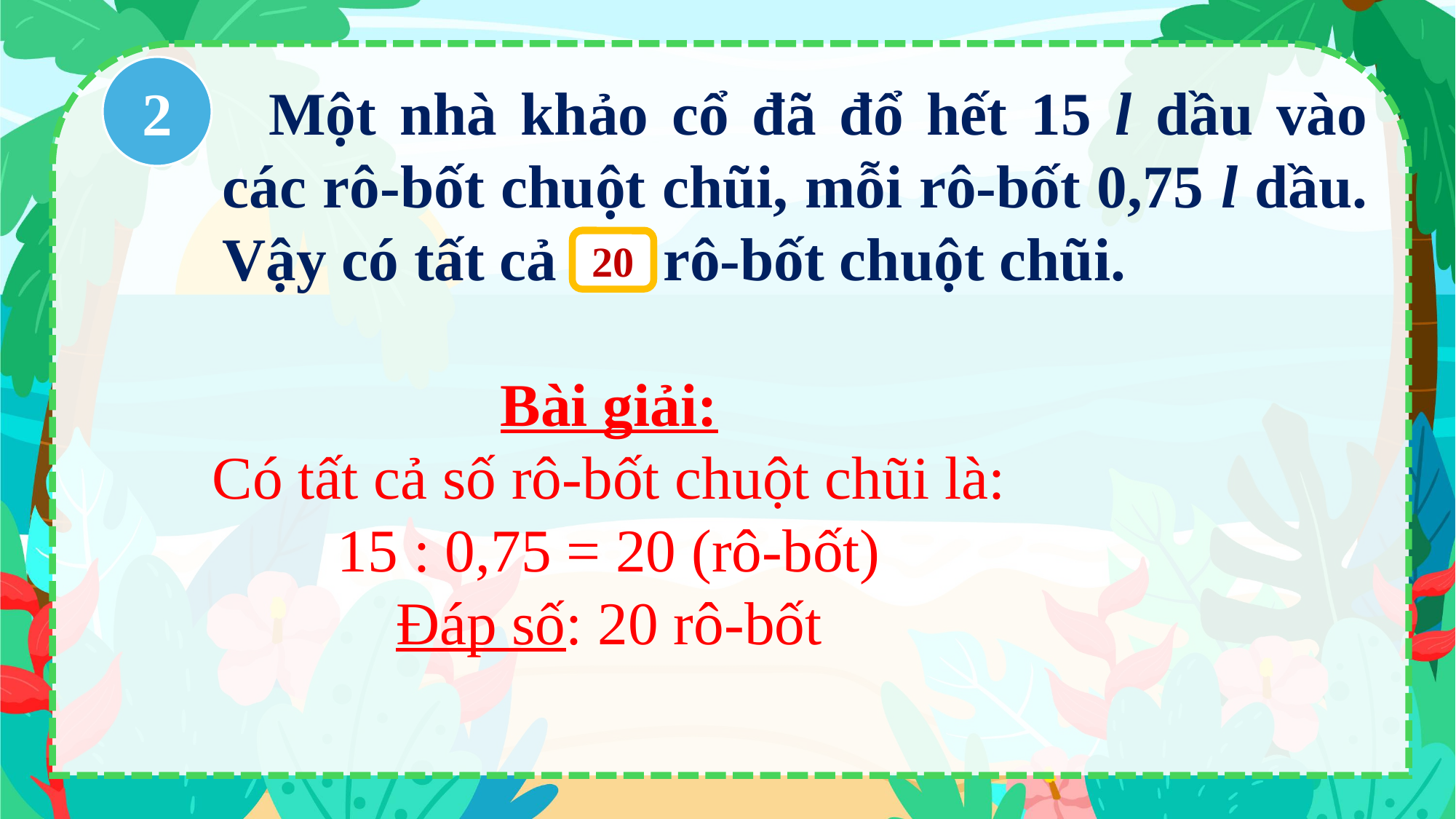

2
  Một nhà khảo cổ đã đổ hết 15 l dầu vào các rô-bốt chuột chũi, mỗi rô-bốt 0,75 l dầu. Vậy có tất cả       rô-bốt chuột chũi.
?
20
Bài giải:
Có tất cả số rô-bốt chuột chũi là:
15 : 0,75 = 20 (rô-bốt)
Đáp số: 20 rô-bốt